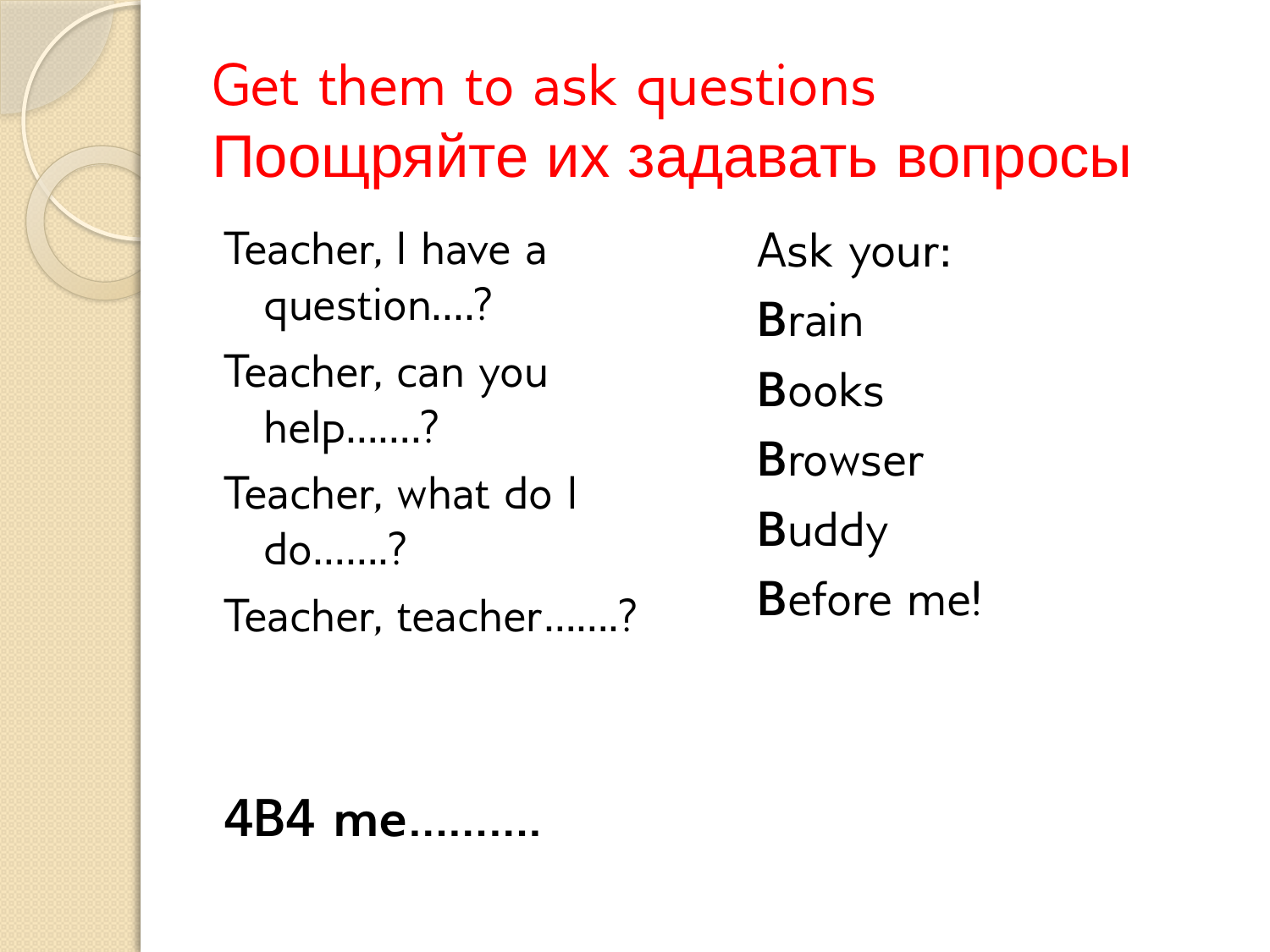

# Get them to ask questions Поощряйте их задавать вопросы
Teacher, I have a question....?
Teacher, can you help…….?
Teacher, what do I do…….?
Teacher, teacher…….?

4B4 me……….

Ask your:
Brain
Books
Browser
Buddy
Before me!